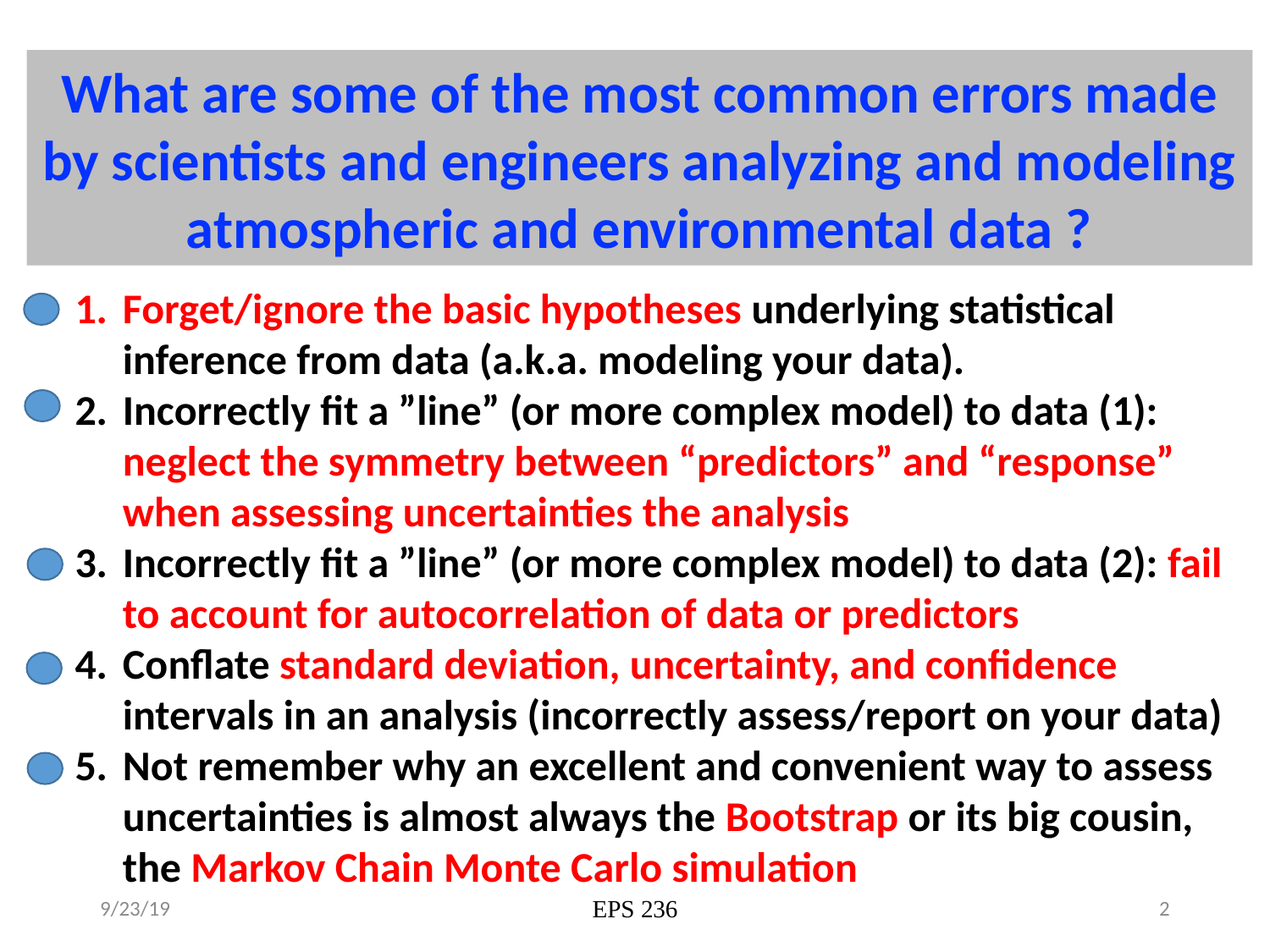

What are some of the most common errors made by scientists and engineers analyzing and modeling atmospheric and environmental data ?
Forget/ignore the basic hypotheses underlying statistical inference from data (a.k.a. modeling your data).
Incorrectly fit a ”line” (or more complex model) to data (1): neglect the symmetry between “predictors” and “response” when assessing uncertainties the analysis
Incorrectly fit a ”line” (or more complex model) to data (2): fail to account for autocorrelation of data or predictors
Conflate standard deviation, uncertainty, and confidence intervals in an analysis (incorrectly assess/report on your data)
Not remember why an excellent and convenient way to assess uncertainties is almost always the Bootstrap or its big cousin, the Markov Chain Monte Carlo simulation

9/23/19
EPS 236
2